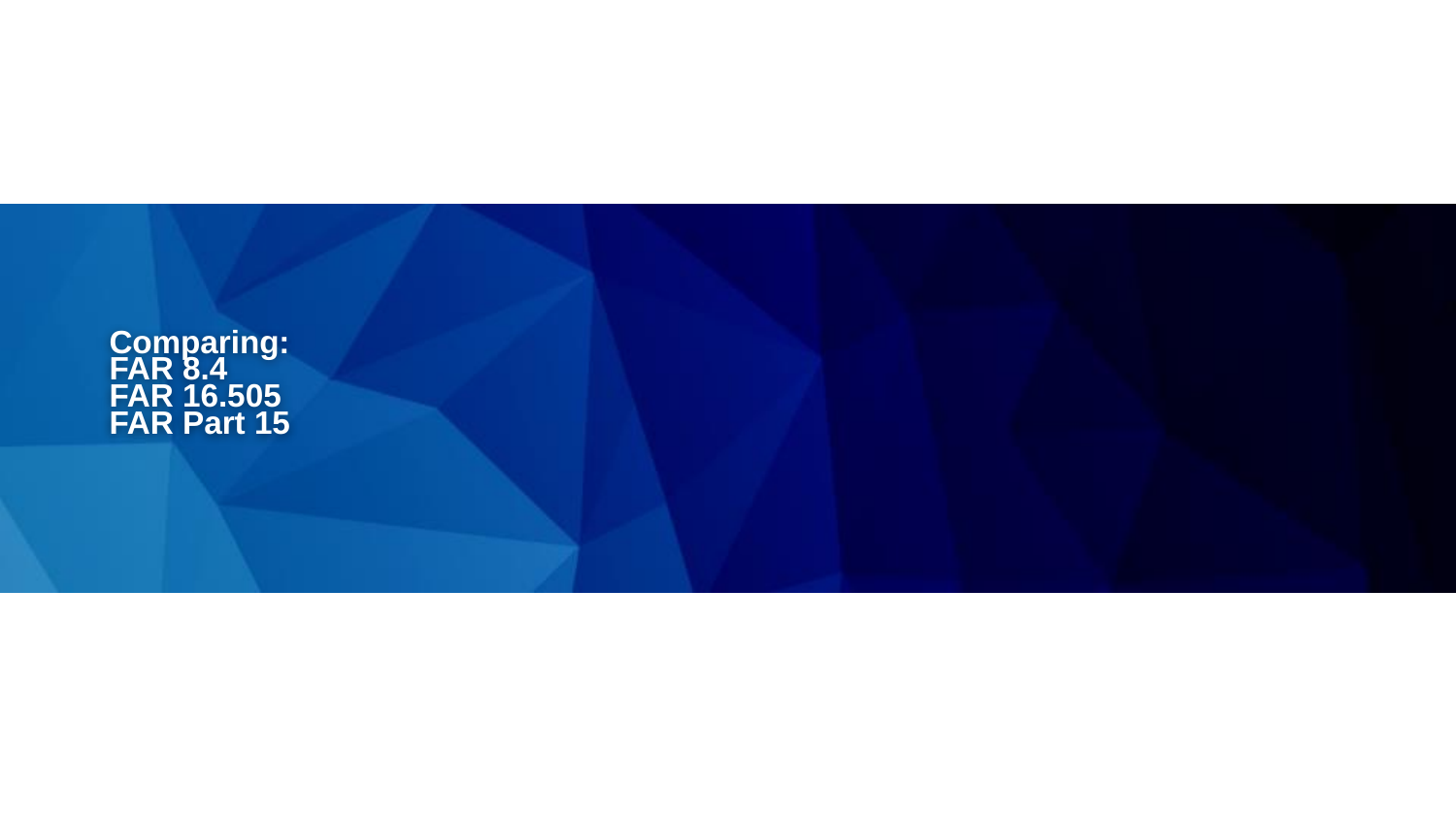

# Comparing:
FAR 8.4
FAR 16.505
FAR Part 15